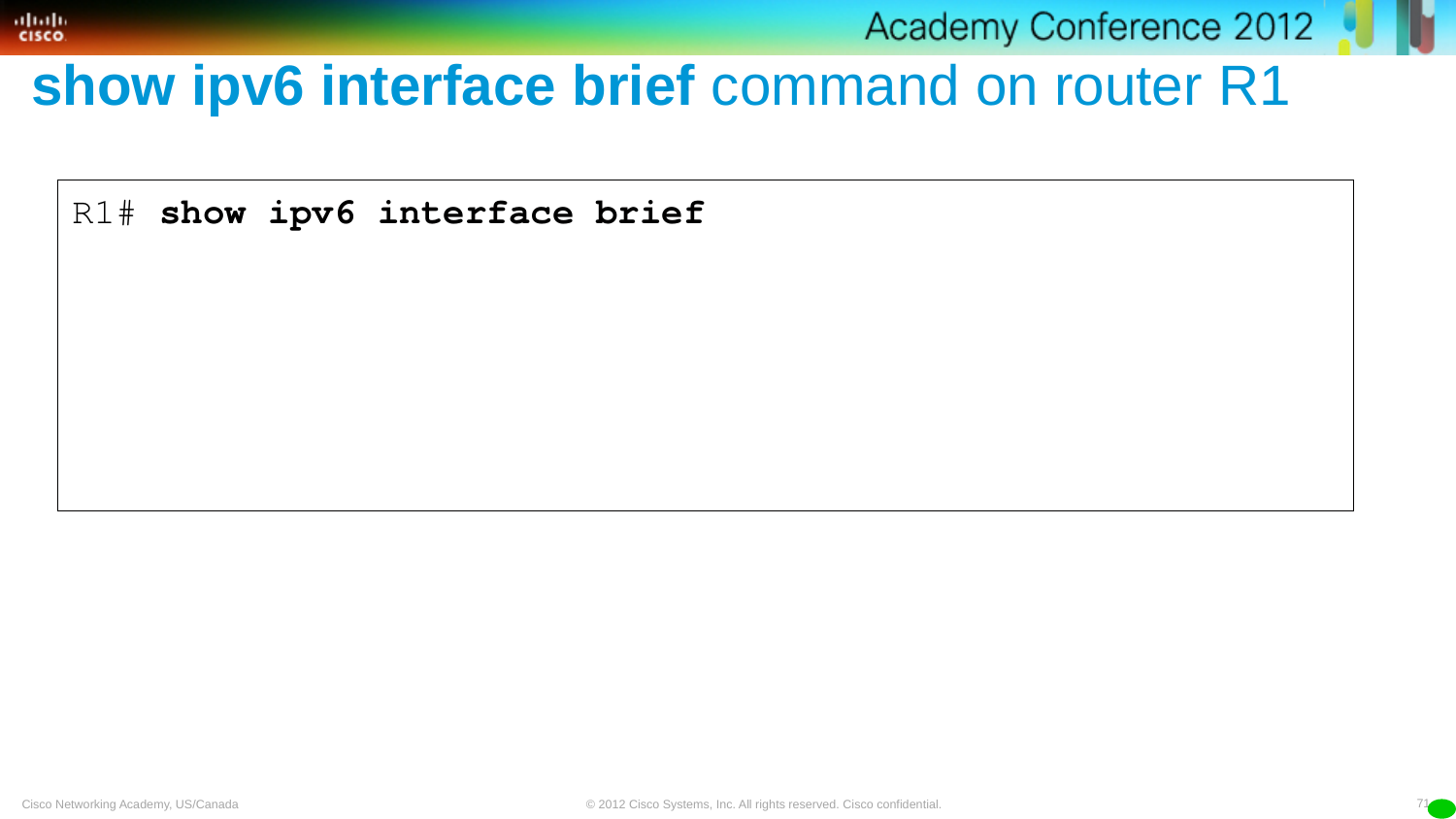

show ipv6 interface brief command on router R1
R1# show ipv6 interface brief